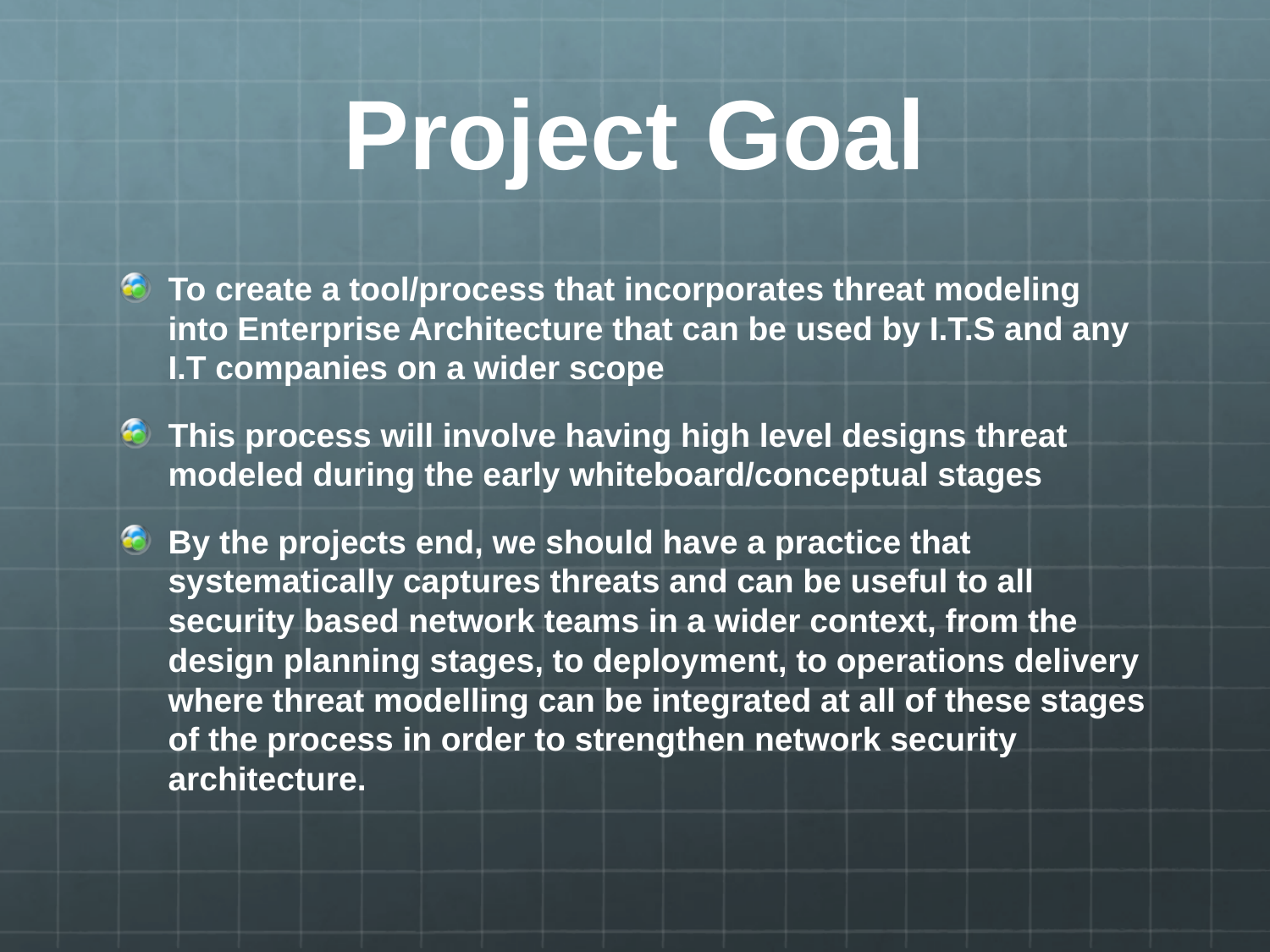

# Project Goal
To create a tool/process that incorporates threat modeling into Enterprise Architecture that can be used by I.T.S and any I.T companies on a wider scope
This process will involve having high level designs threat modeled during the early whiteboard/conceptual stages
By the projects end, we should have a practice that systematically captures threats and can be useful to all security based network teams in a wider context, from the design planning stages, to deployment, to operations delivery where threat modelling can be integrated at all of these stages of the process in order to strengthen network security architecture.